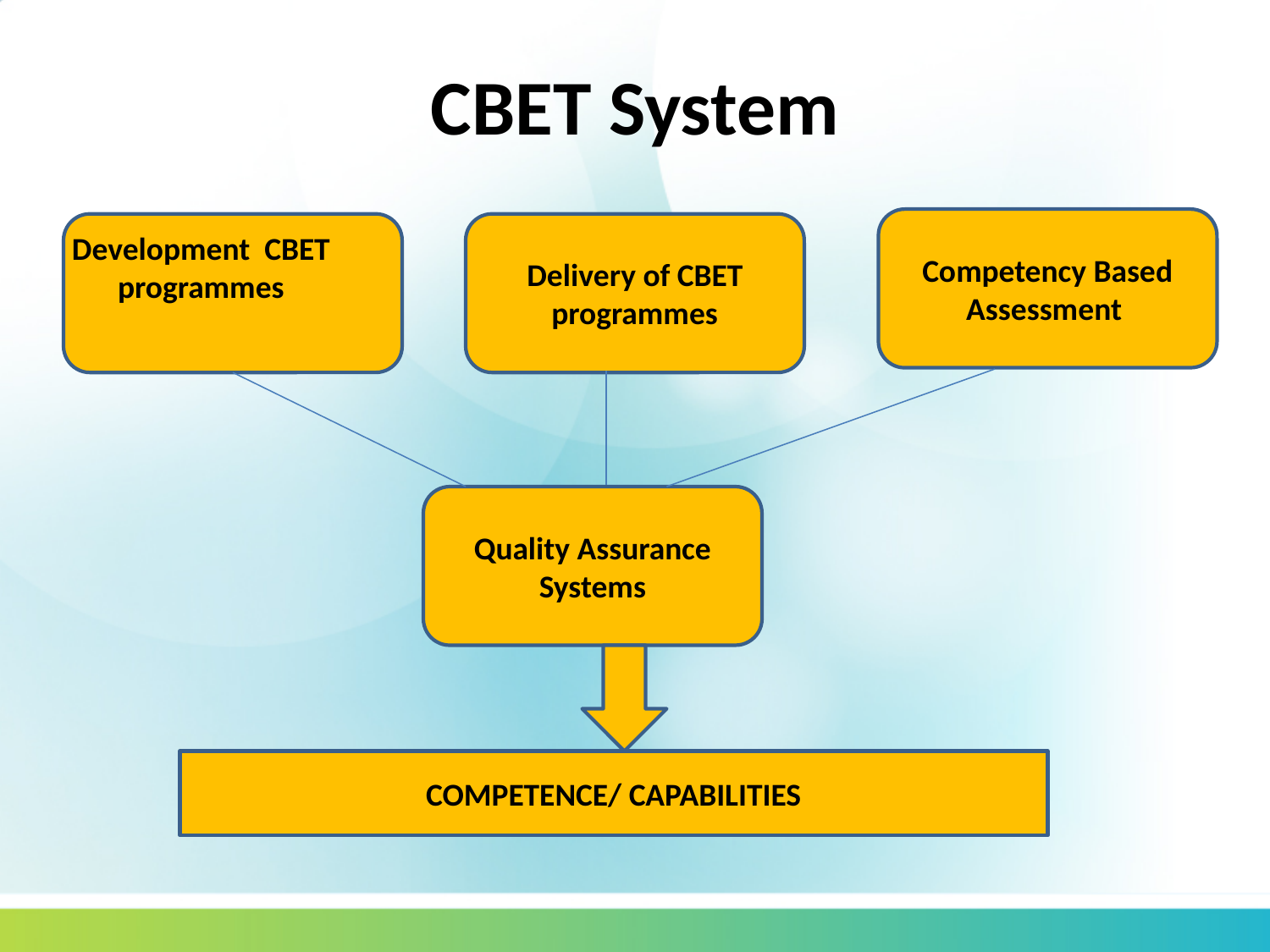

# CBET System
Competency Based Assessment

Delivery of CBET programmes
Development  CBET programmes
Quality Assurance Systems

COMPETENCE/ CAPABILITIES